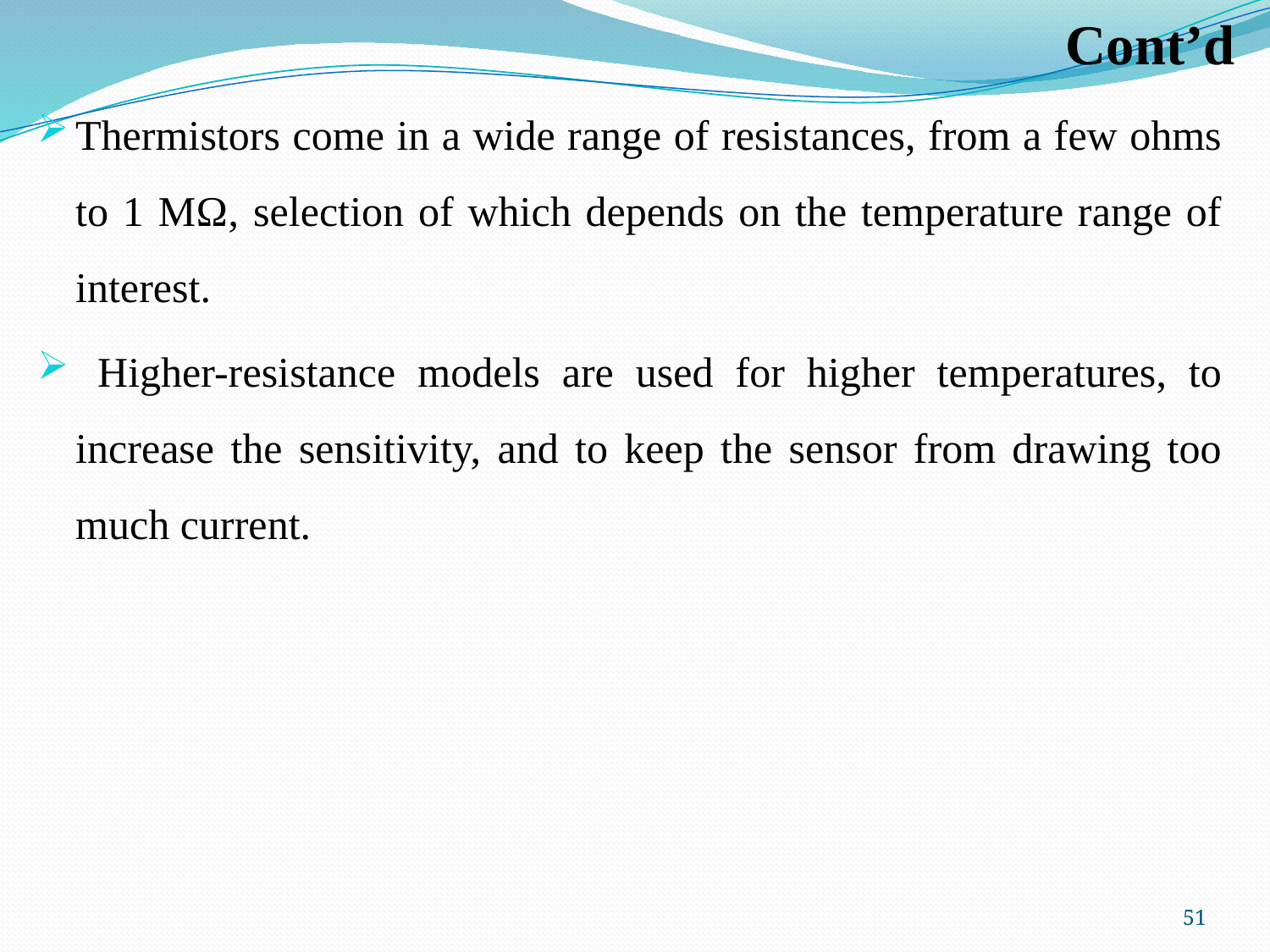

# Cont’d
Thermistors come in a wide range of resistances, from a few ohms to 1 MΩ, selection of which depends on the temperature range of interest.
 Higher-resistance models are used for higher temperatures, to increase the sensitivity, and to keep the sensor from drawing too much current.

51